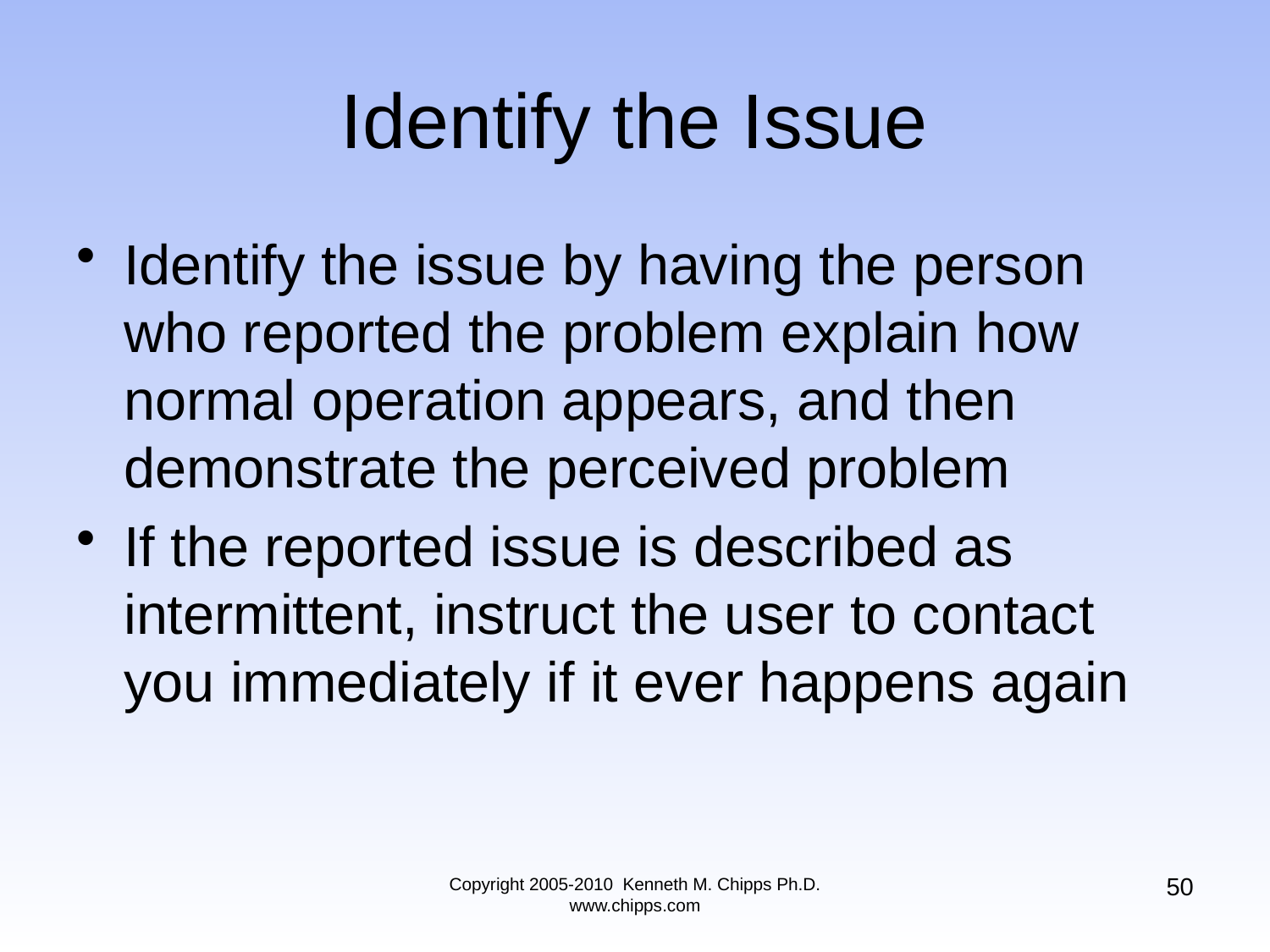

# Identify the Issue
Identify the issue by having the person who reported the problem explain how normal operation appears, and then demonstrate the perceived problem
If the reported issue is described as intermittent, instruct the user to contact you immediately if it ever happens again
50
Copyright 2005-2010  Kenneth M. Chipps Ph.D. www.chipps.com